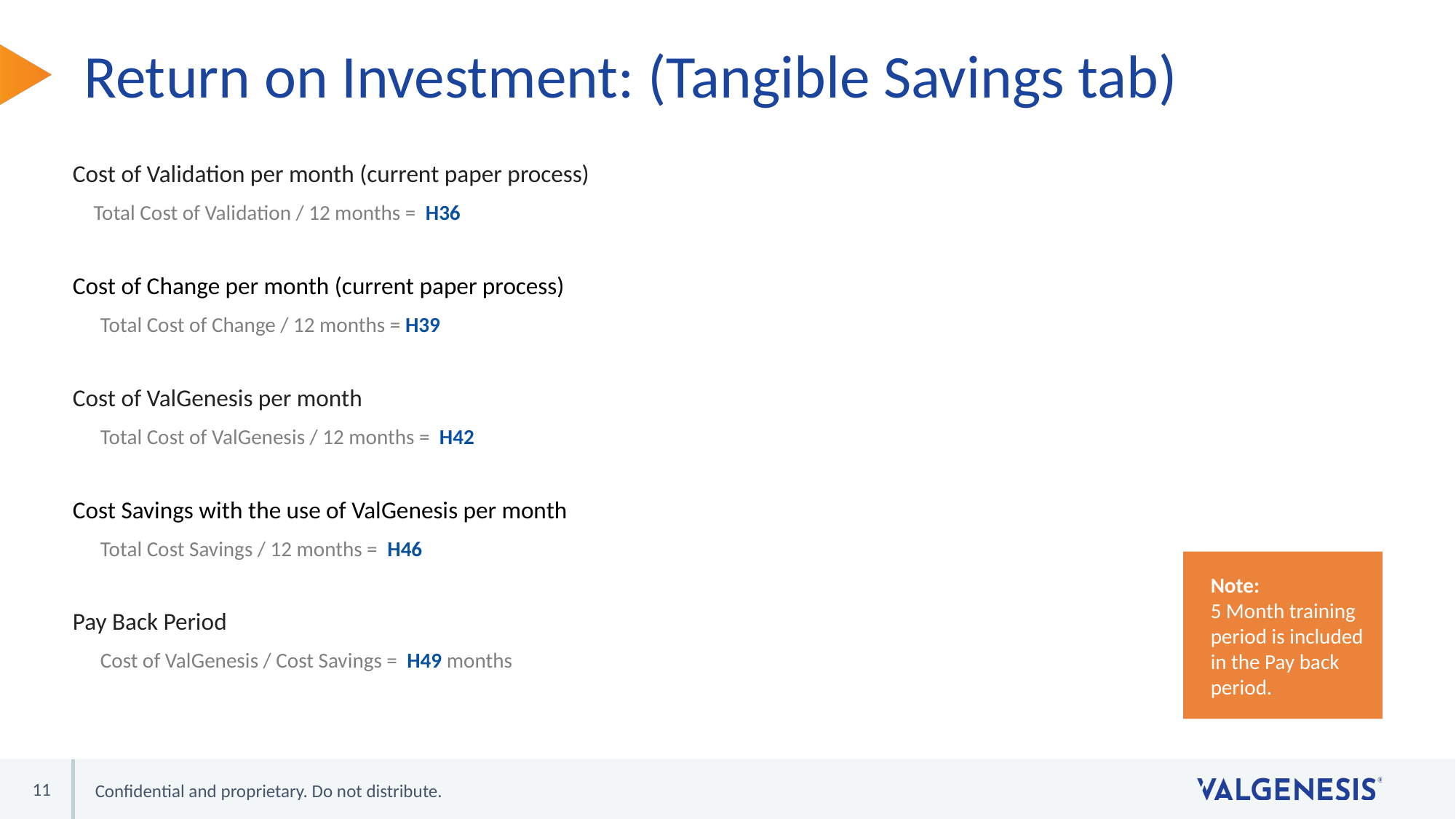

# Return on Investment: (Tangible Savings tab)
Cost of Validation per month (current paper process)
Total Cost of Validation / 12 months =  H36

Cost of Change per month (current paper process)
Total Cost of Change / 12 months = H39

Cost of ValGenesis per month
Total Cost of ValGenesis / 12 months =  H42

Cost Savings with the use of ValGenesis per month
Total Cost Savings / 12 months =  H46

Pay Back Period
Cost of ValGenesis / Cost Savings =  H49 months

Note:
5 Month training period is included in the Pay back period.
11